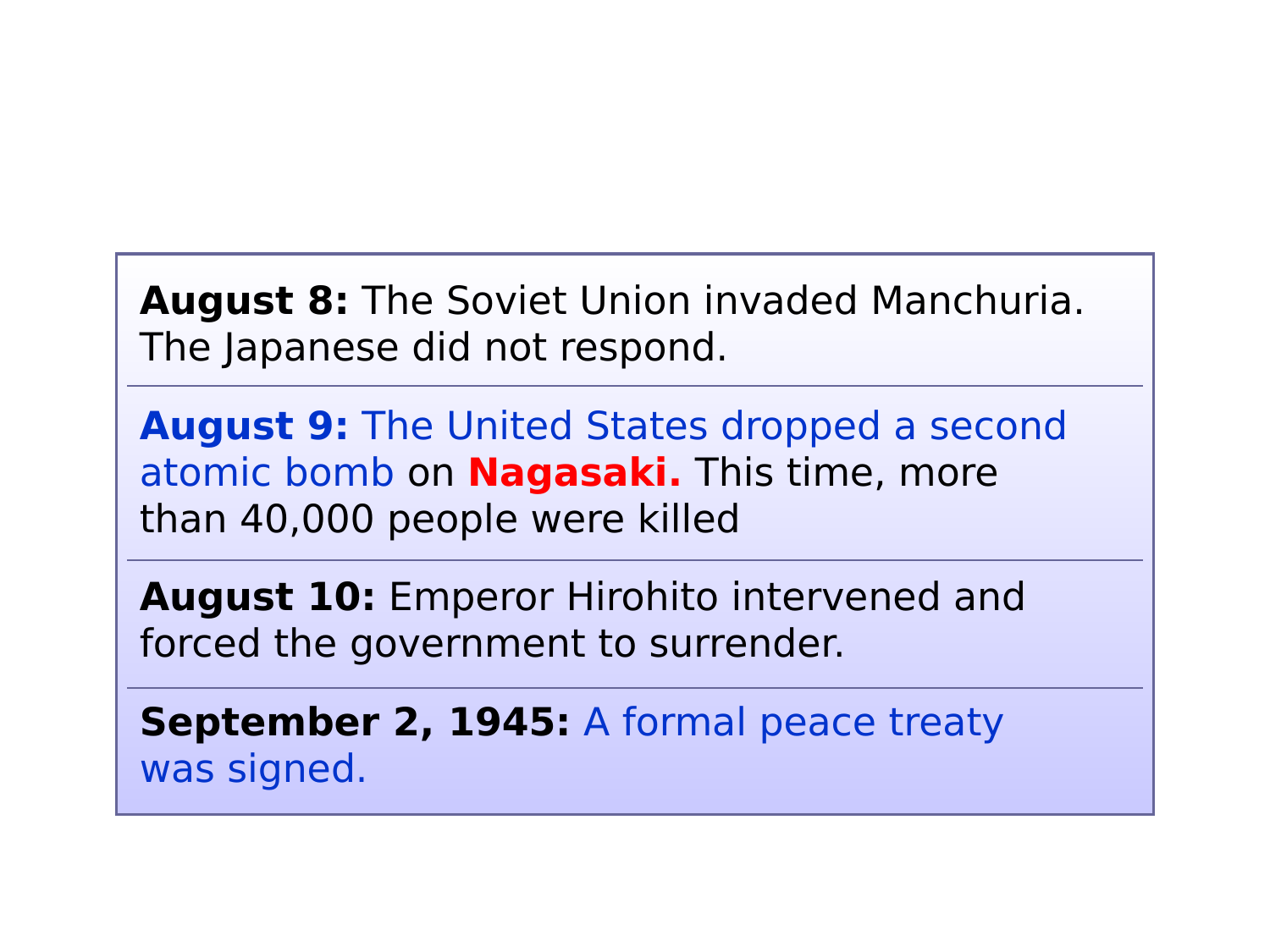

August 8: The Soviet Union invaded Manchuria. The Japanese did not respond.
August 9: The United States dropped a second atomic bomb on Nagasaki. This time, more
than 40,000 people were killed
August 10: Emperor Hirohito intervened and forced the government to surrender.
September 2, 1945: A formal peace treaty
was signed.
|  |
| --- |
|  |
|  |
|  |